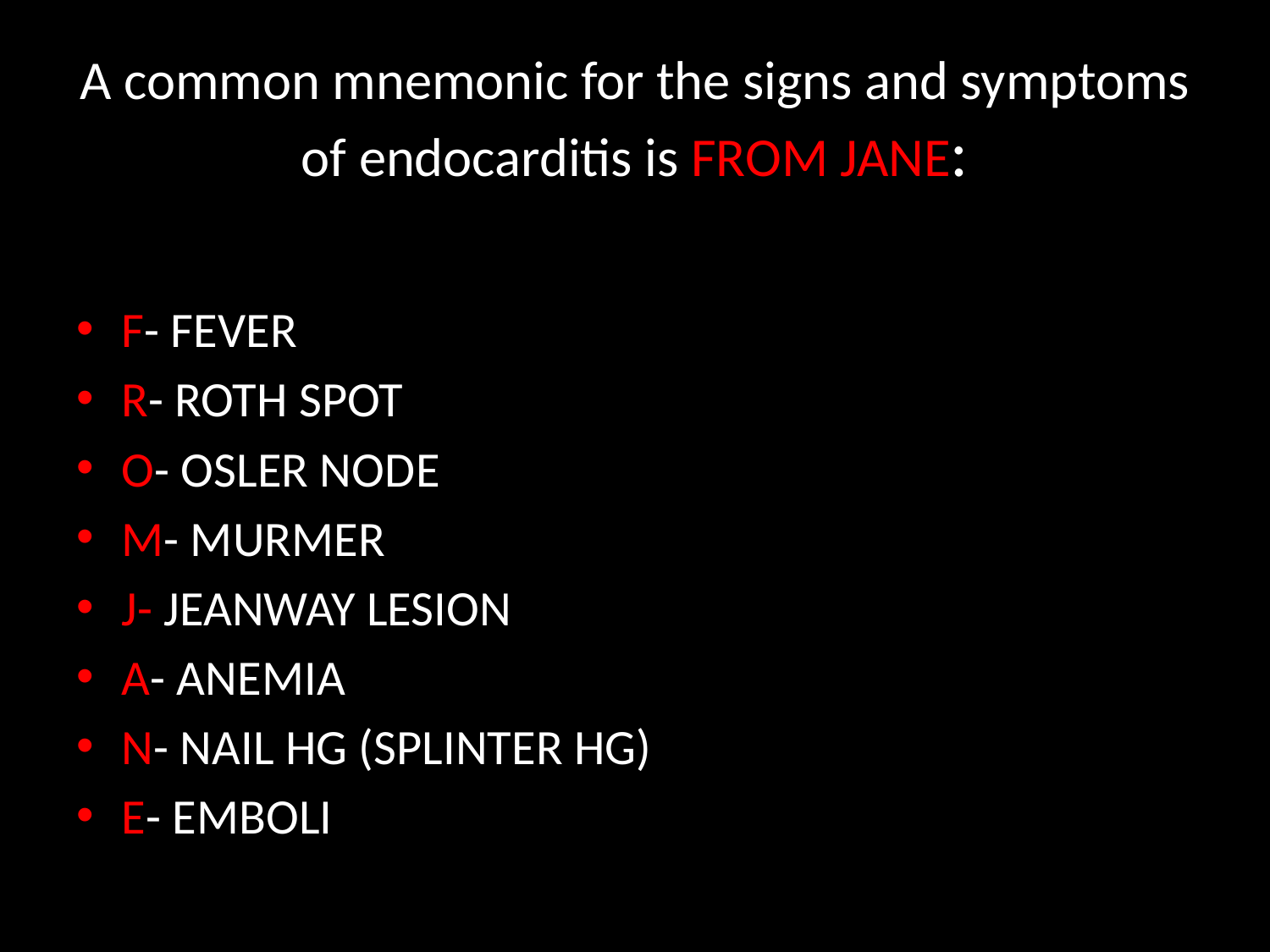

# A common mnemonic for the signs and symptoms of endocarditis is FROM JANE:

F- FEVER
R- ROTH SPOT
O- OSLER NODE
M- MURMER
J- JEANWAY LESION
A- ANEMIA
N- NAIL HG (SPLINTER HG)
E- EMBOLI